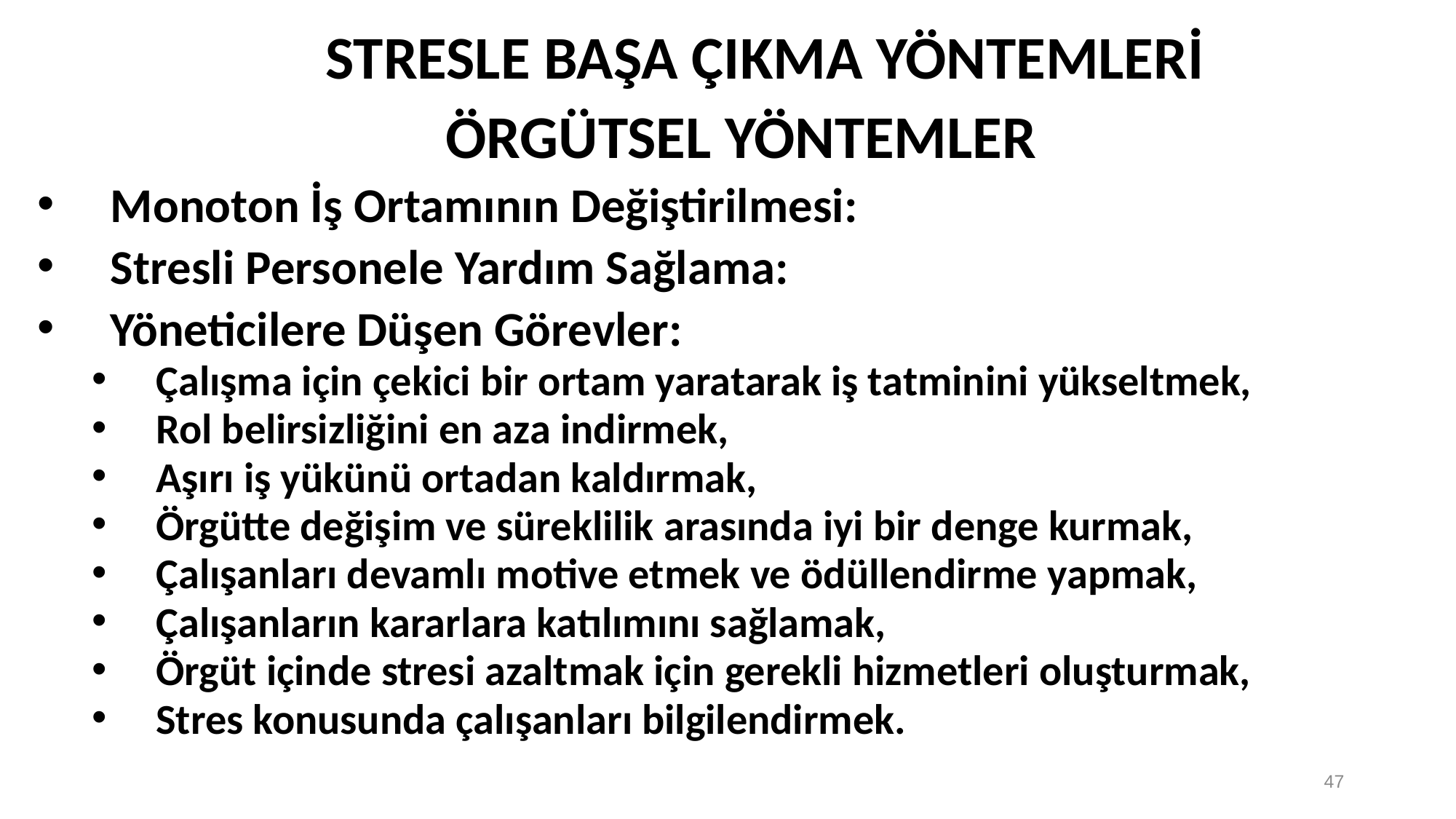

STRESLE BAŞA ÇIKMA YÖNTEMLERİ
ÖRGÜTSEL YÖNTEMLER
Monoton İş Ortamının Değiştirilmesi:
Stresli Personele Yardım Sağlama:
Yöneticilere Düşen Görevler:
Çalışma için çekici bir ortam yaratarak iş tatminini yükseltmek,
Rol belirsizliğini en aza indirmek,
Aşırı iş yükünü ortadan kaldırmak,
Örgütte değişim ve süreklilik arasında iyi bir denge kurmak,
Çalışanları devamlı motive etmek ve ödüllendirme yapmak,
Çalışanların kararlara katılımını sağlamak,
Örgüt içinde stresi azaltmak için gerekli hizmetleri oluşturmak,
Stres konusunda çalışanları bilgilendirmek.
47